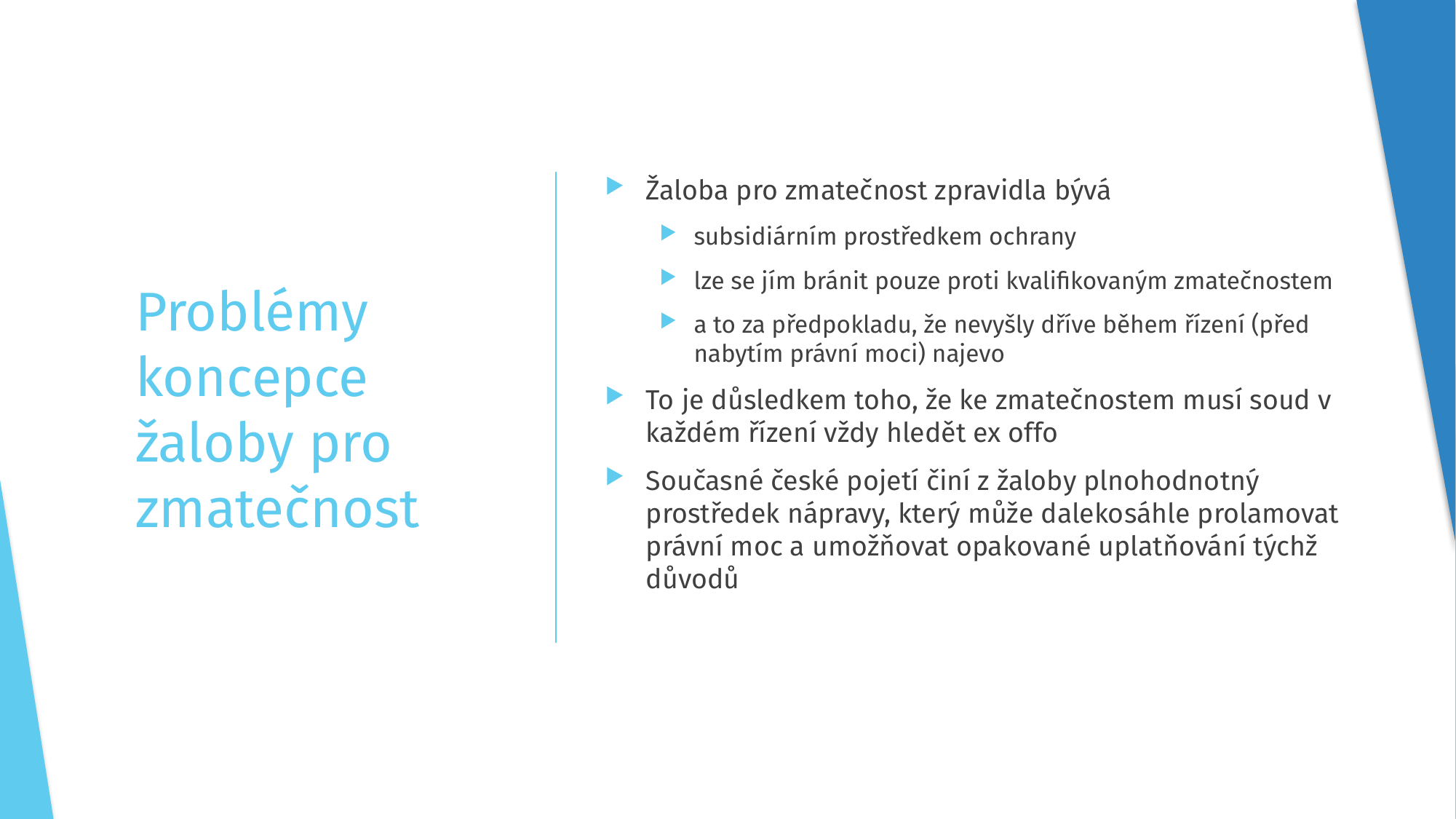

Žaloba pro zmatečnost zpravidla bývá
subsidiárním prostředkem ochrany
lze se jím bránit pouze proti kvalifikovaným zmatečnostem
a to za předpokladu, že nevyšly dříve během řízení (před nabytím právní moci) najevo
To je důsledkem toho, že ke zmatečnostem musí soud v každém řízení vždy hledět ex offo
Současné české pojetí činí z žaloby plnohodnotný prostředek nápravy, který může dalekosáhle prolamovat právní moc a umožňovat opakované uplatňování týchž důvodů

# Problémy koncepce žaloby pro zmatečnost